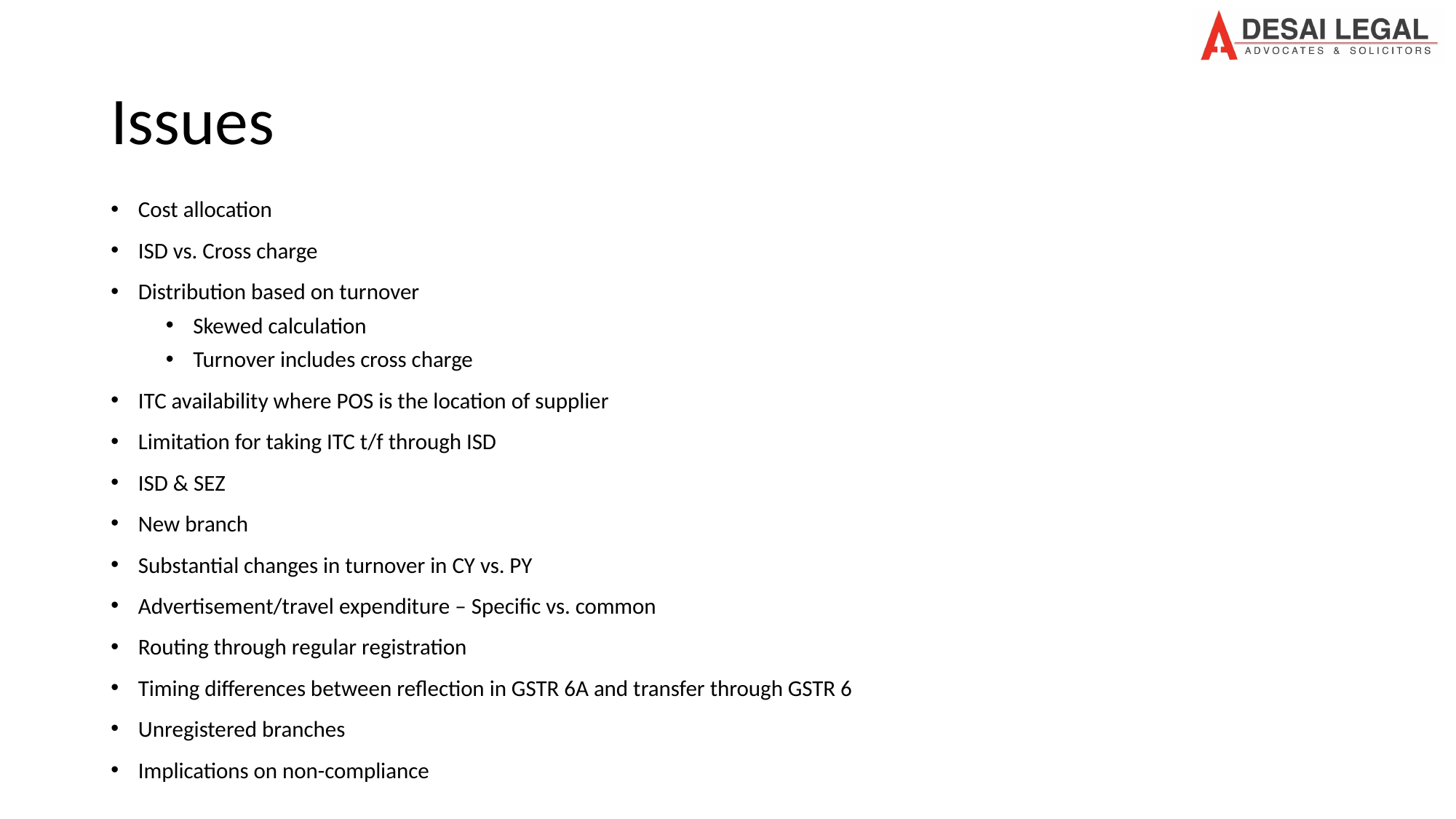

# Issues
Cost allocation
ISD vs. Cross charge
Distribution based on turnover
Skewed calculation
Turnover includes cross charge
ITC availability where POS is the location of supplier
Limitation for taking ITC t/f through ISD
ISD & SEZ
New branch
Substantial changes in turnover in CY vs. PY
Advertisement/travel expenditure – Specific vs. common
Routing through regular registration
Timing differences between reflection in GSTR 6A and transfer through GSTR 6
Unregistered branches
Implications on non-compliance